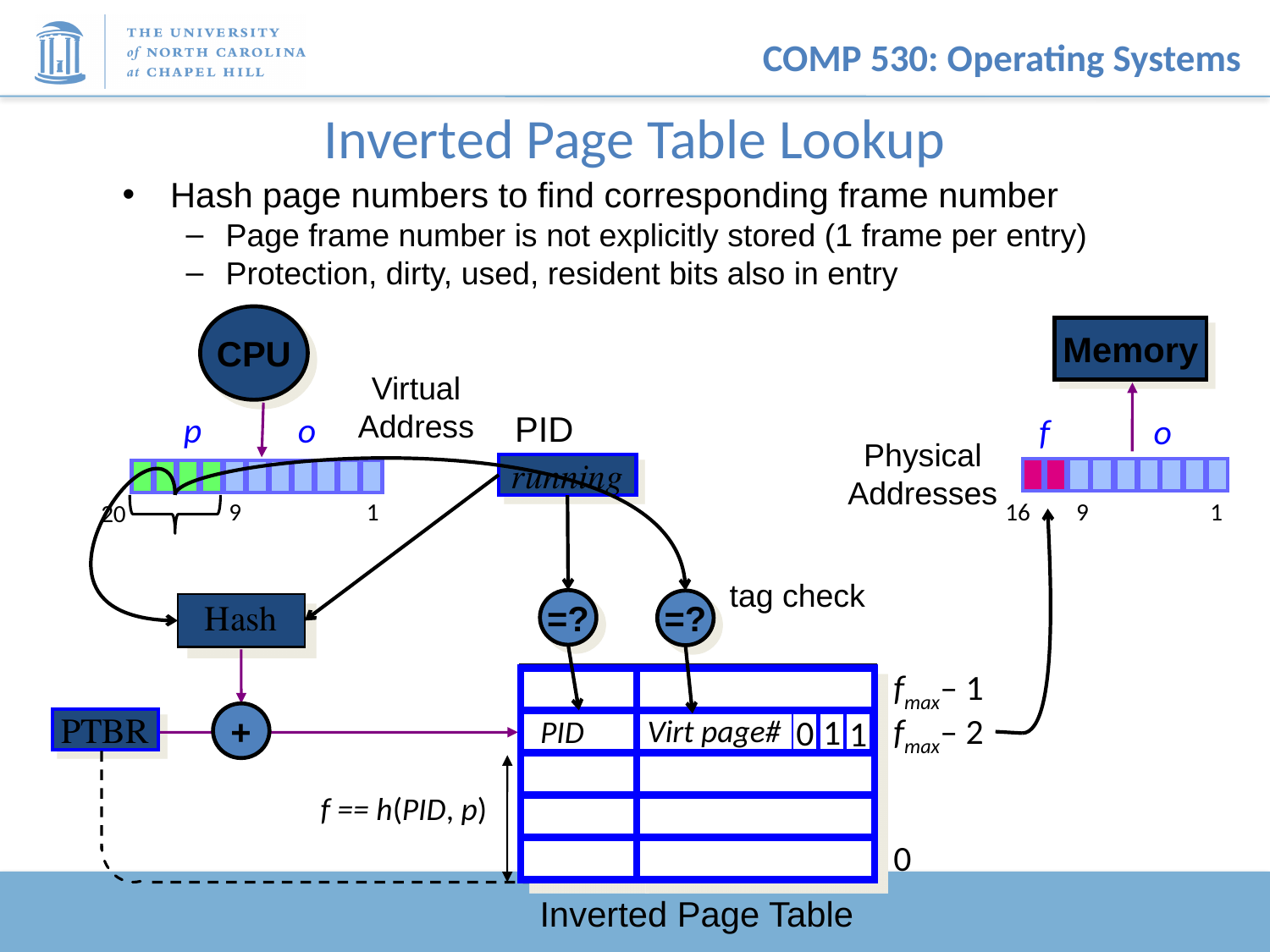

# Inverted Page Table Lookup
Hash page numbers to find corresponding frame number
Page frame number is not explicitly stored (1 frame per entry)
Protection, dirty, used, resident bits also in entry
CPU
Memory
Virtual
Address

PID
p
o

f
o
Physical
Addresses
running

9
1
16
9
1
20
tag check
=?
=?
Hash

fmax– 1

fmax– 2
+
Virt page#
PID
PTBR

1
0
1

f == h(PID, p)

0

Inverted Page Table